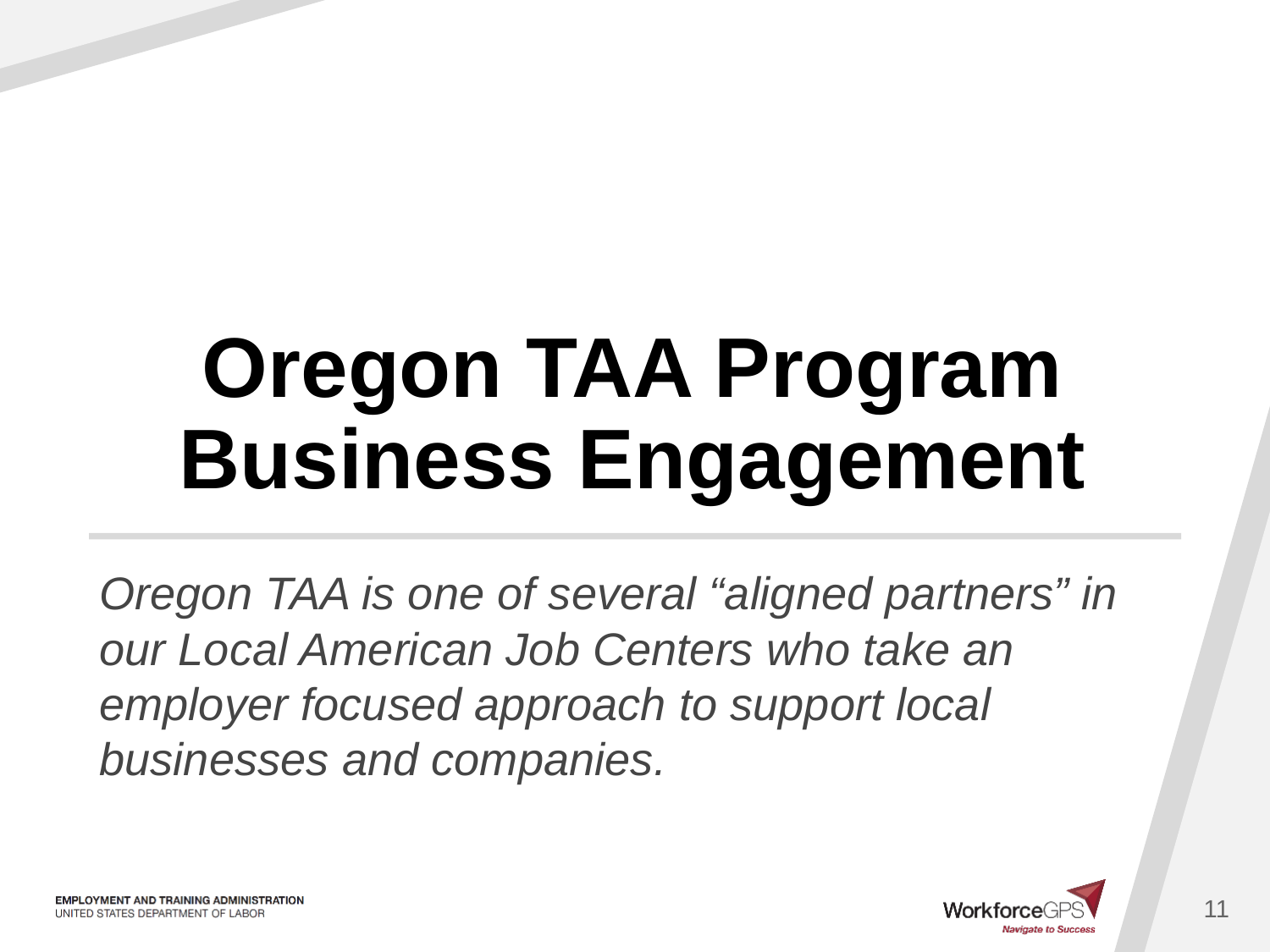

# Oregon TAA Program Business Engagement
Oregon TAA is one of several “aligned partners” in our Local American Job Centers who take an employer focused approach to support local businesses and companies.
11